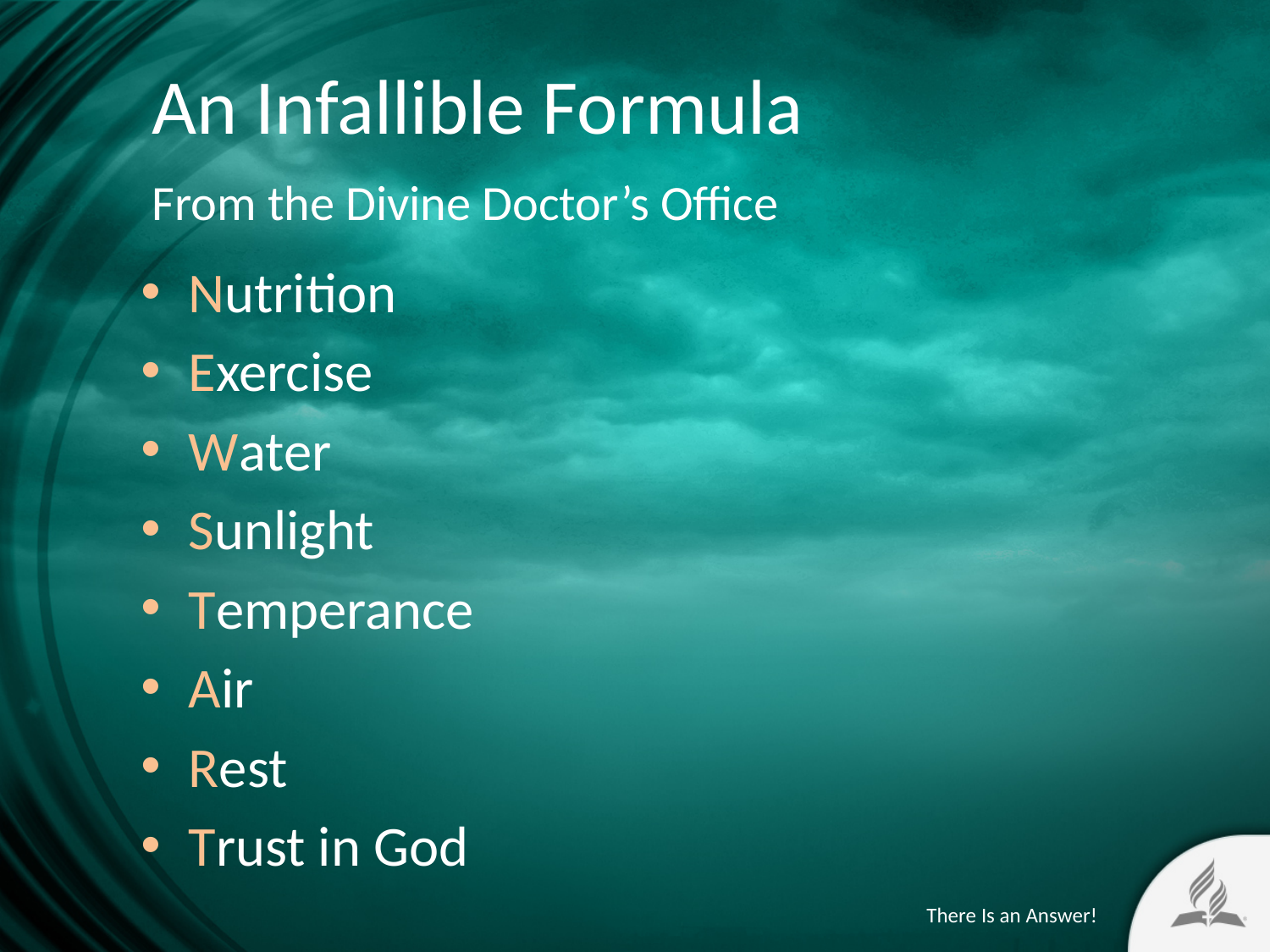

# An Infallible Formula
From the Divine Doctor’s Office
Nutrition
Exercise
Water
Sunlight
Temperance
Air
Rest
Trust in God

There Is an Answer!